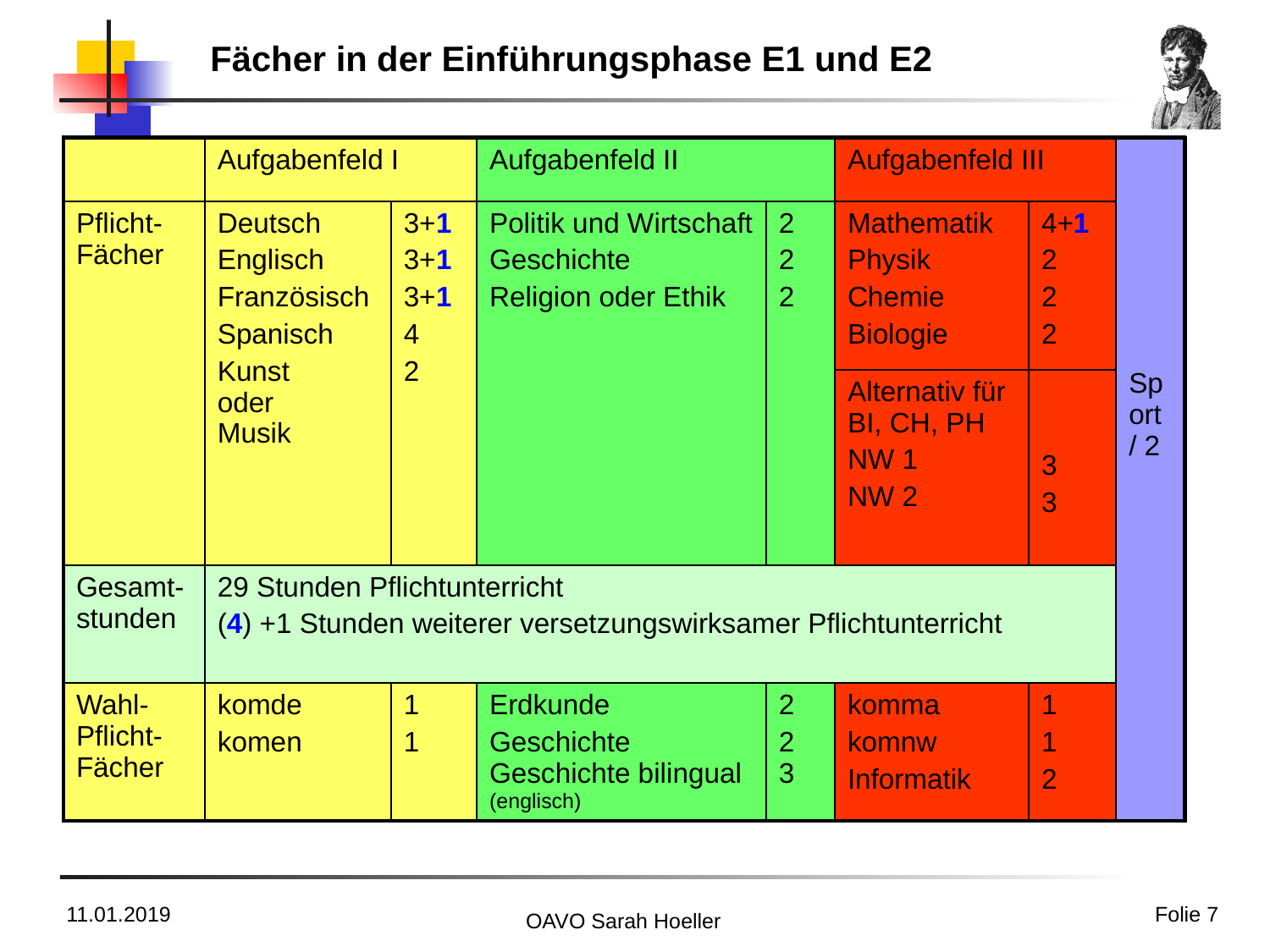

# Fächer in der Einführungsphase E1 und E2
|  | Aufgabenfeld I |  | Aufgabenfeld II |  | Aufgabenfeld III |  |  |
| --- | --- | --- | --- | --- | --- | --- | --- |
| Pflicht-Fächer | Deutsch Englisch Französisch Spanisch Kunst oder Musik | 3+1 3+1 3+1 4 2 | Politik und Wirtschaft Geschichte Religion oder Ethik | 2 2 2 | Mathematik Physik Chemie Biologie | 4+1 2 2 2 | Sport / 2 |
|  |  |  |  |  | Alternativ für BI, CH, PH NW 1 NW 2 | 3 3 |  |
| Gesamt-stunden | 29 Stunden Pflichtunterricht (4) +1 Stunden weiterer versetzungswirksamer Pflichtunterricht |  |  |  |  |  |  |
| Wahl-Pflicht-Fächer | komde komen | 1 1 | Erdkunde Geschichte Geschichte bilingual (englisch) | 2 2 3 | komma komnw Informatik | 1 1 2 |  |
11.01.2019
Folie 7
OAVO Sarah Hoeller